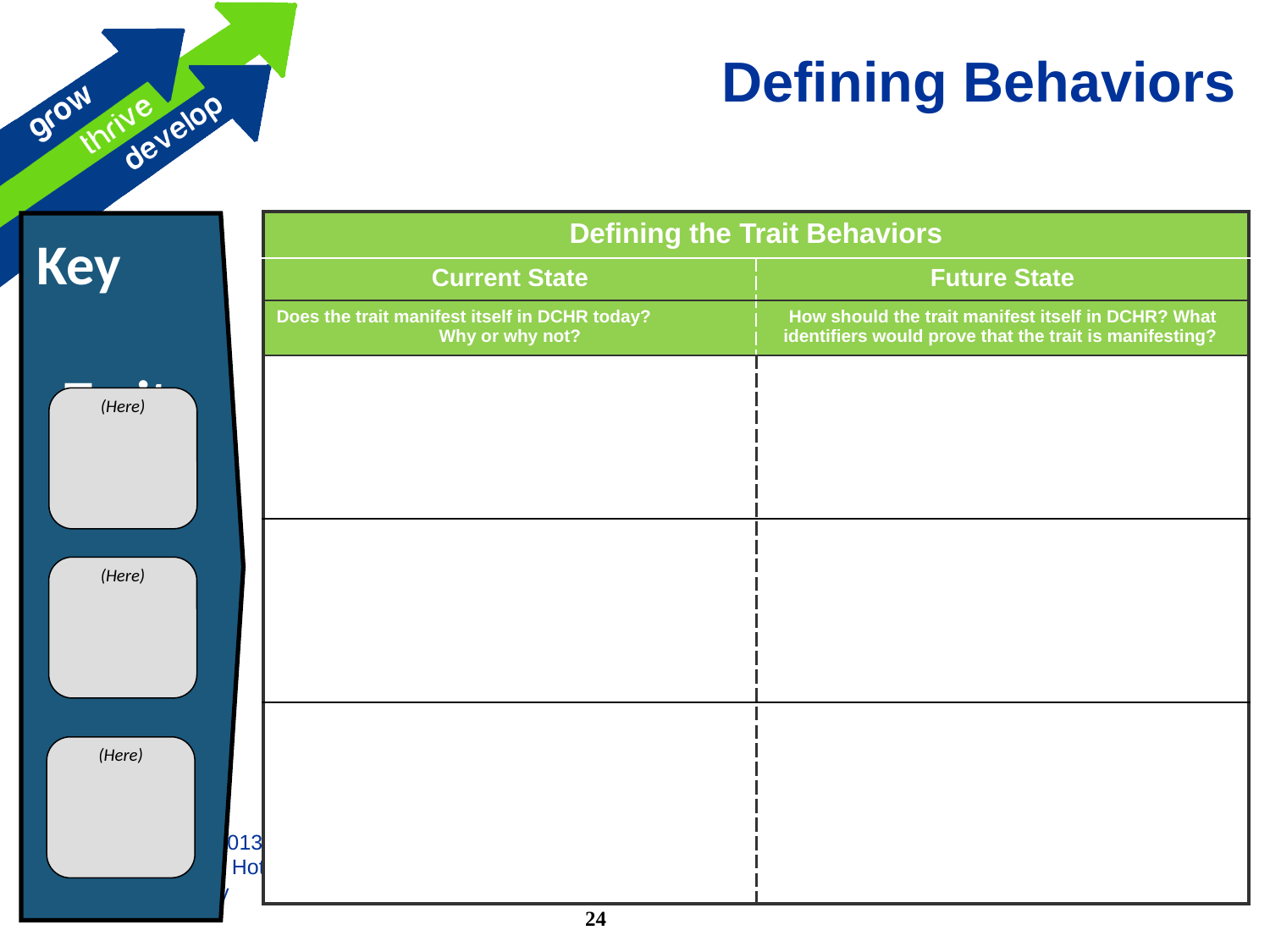

# Defining Behaviors
| Defining the Trait Behaviors |  |
| --- | --- |
| Current State | Future State |
| Does the trait manifest itself in DCHR today? Why or why not? | How should the trait manifest itself in DCHR? What identifiers would prove that the trait is manifesting? |
|  |  |
|  |  |
|  |  |

Key                  Trait
Focus    Areas
(Here)
(Here)
(Here)
24